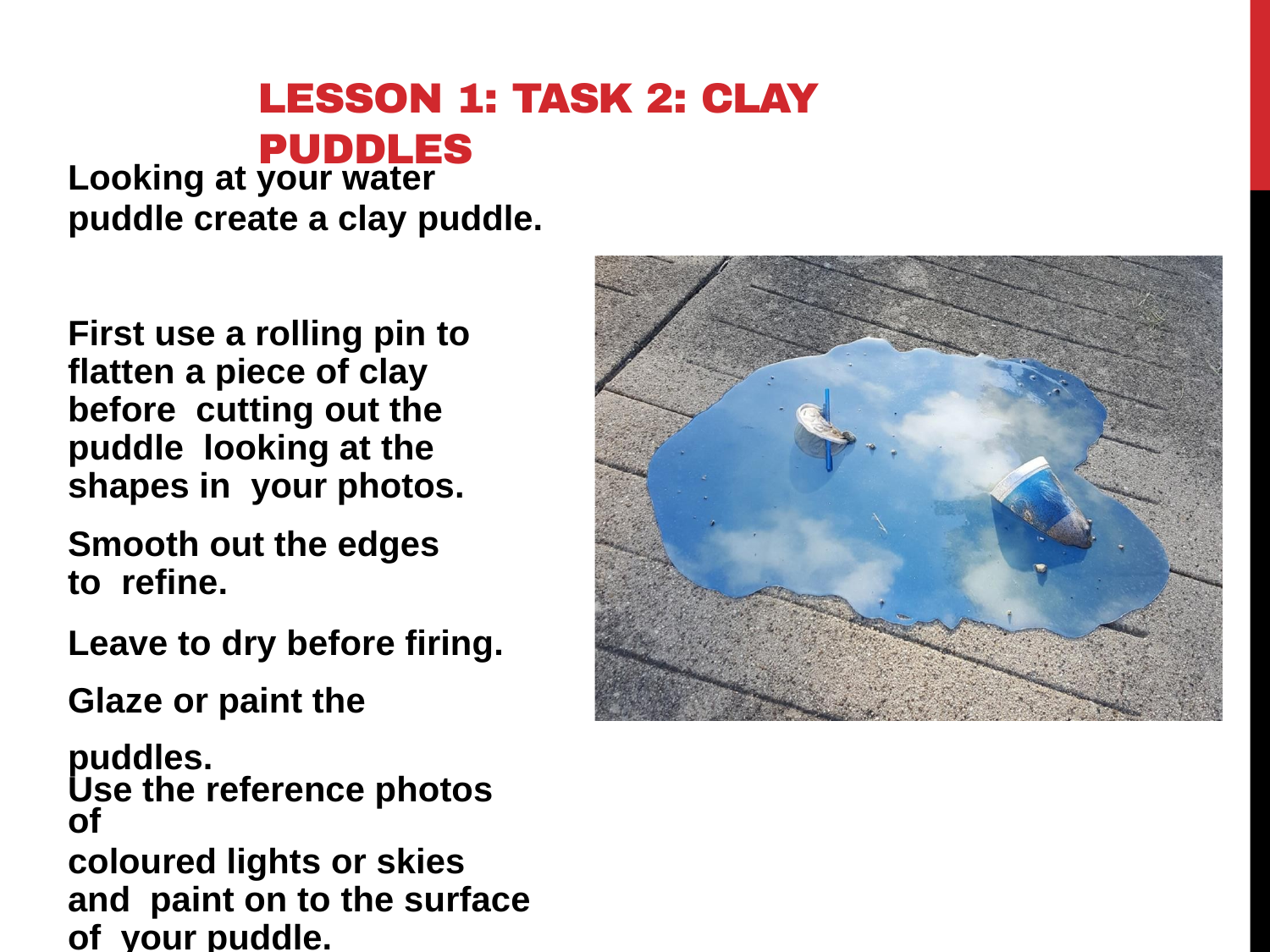

# LESSON 1: TASK 2: CLAY PUDDLES
Looking at your water
puddle create a clay puddle.

First use a rolling pin to  flatten a piece of clay before  cutting out the puddle  looking at the shapes in  your photos.
Smooth out the edges to  refine.
Leave to dry before firing.  Glaze or paint the puddles.
Use the reference photos of
coloured lights or skies and  paint on to the surface of  your puddle.